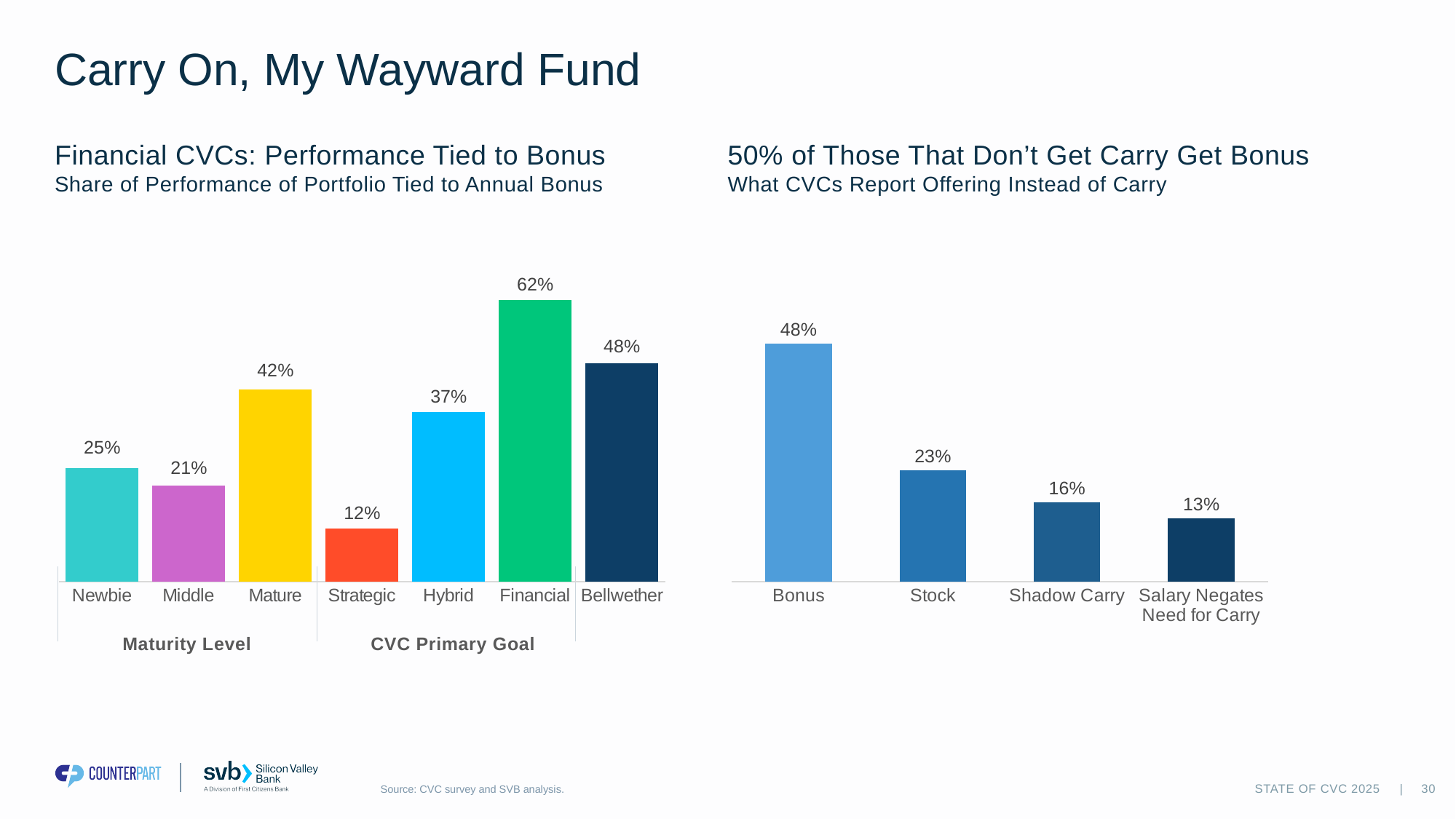

# Carry On, My Wayward Fund
Financial CVCs: Performance Tied to Bonus
Share of Performance of Portfolio Tied to Annual Bonus
50% of Those That Don’t Get Carry Get Bonus
What CVCs Report Offering Instead of Carry

### Chart

| Category | Yes |
|---|---|
| Newbie | 0.25 |
| Middle | 0.21212121212121213 |
| Mature | 0.4230769230769231 |
| Strategic | 0.11666666666666667 |
| Hybrid | 0.373134328358209 |
| Financial | 0.6206896551724138 |
| Bellwether | 0.48 |

### Chart

| Category | Series 1 |
|---|---|
| Bonus | 0.4838709677419355 |
| Stock | 0.22580645161290322 |
| Shadow Carry | 0.16129032258064516 |
| Salary Negates Need for Carry | 0.12903225806451613 |
Maturity Level
CVC Primary Goal
Source: CVC survey and SVB analysis.
30
STATE OF CVC 2025     |